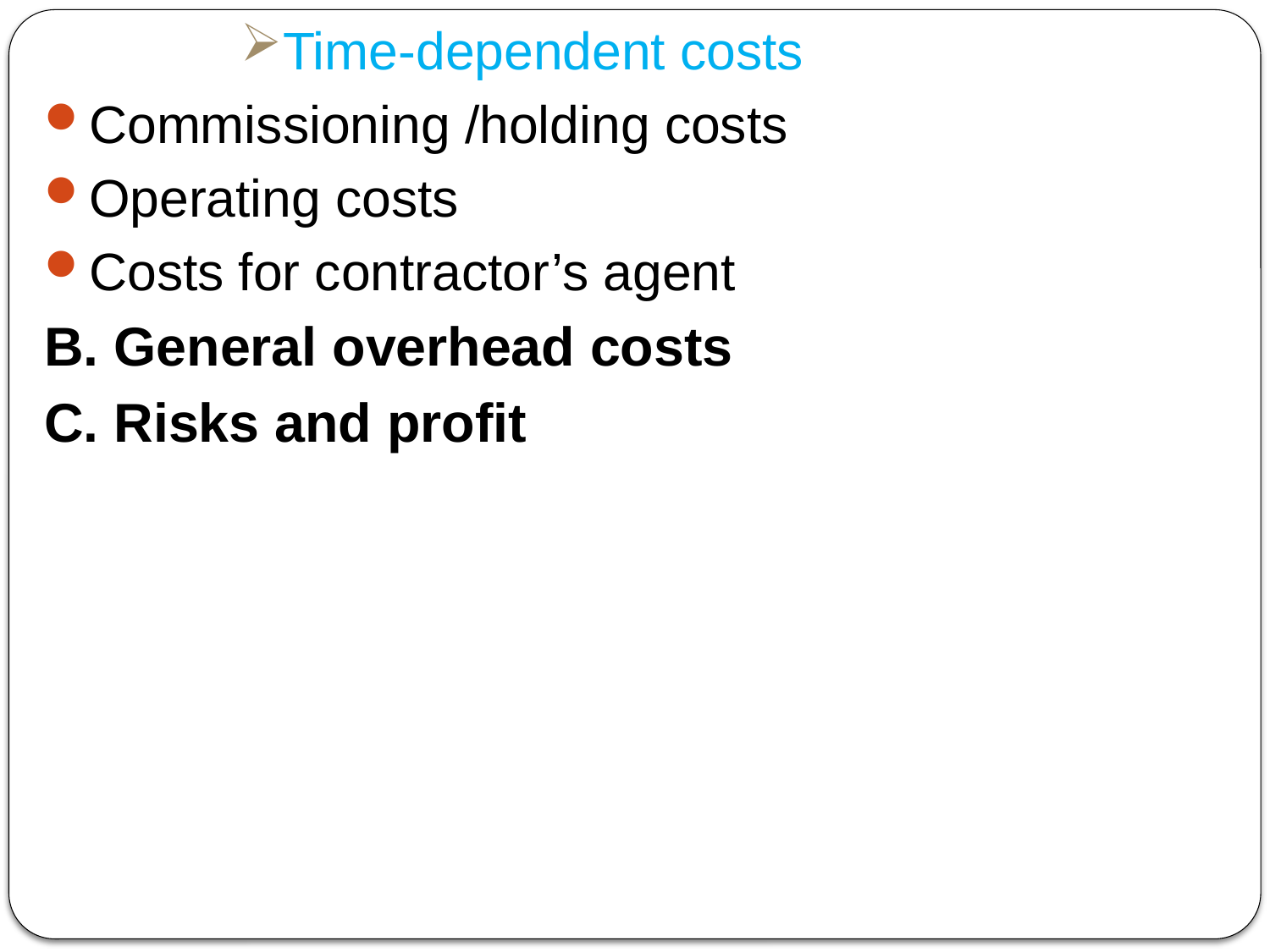

Time-dependent costs
Commissioning /holding costs
Operating costs
Costs for contractor’s agent
B. General overhead costs
C. Risks and profit